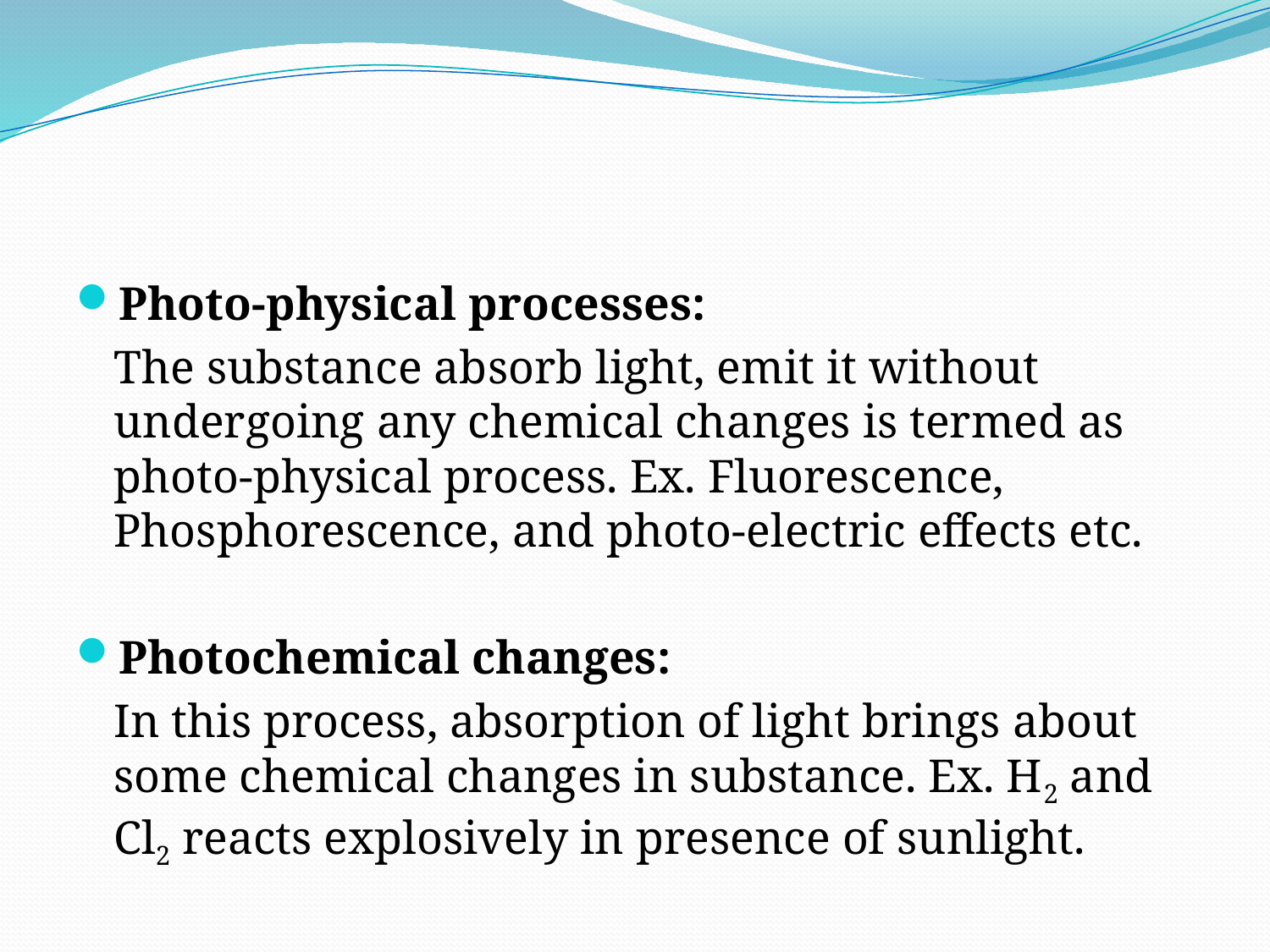

#
Photo-physical processes:
	The substance absorb light, emit it without undergoing any chemical changes is termed as photo-physical process. Ex. Fluorescence, Phosphorescence, and photo-electric effects etc.

Photochemical changes:
	In this process, absorption of light brings about some chemical changes in substance. Ex. H2 and Cl2 reacts explosively in presence of sunlight.